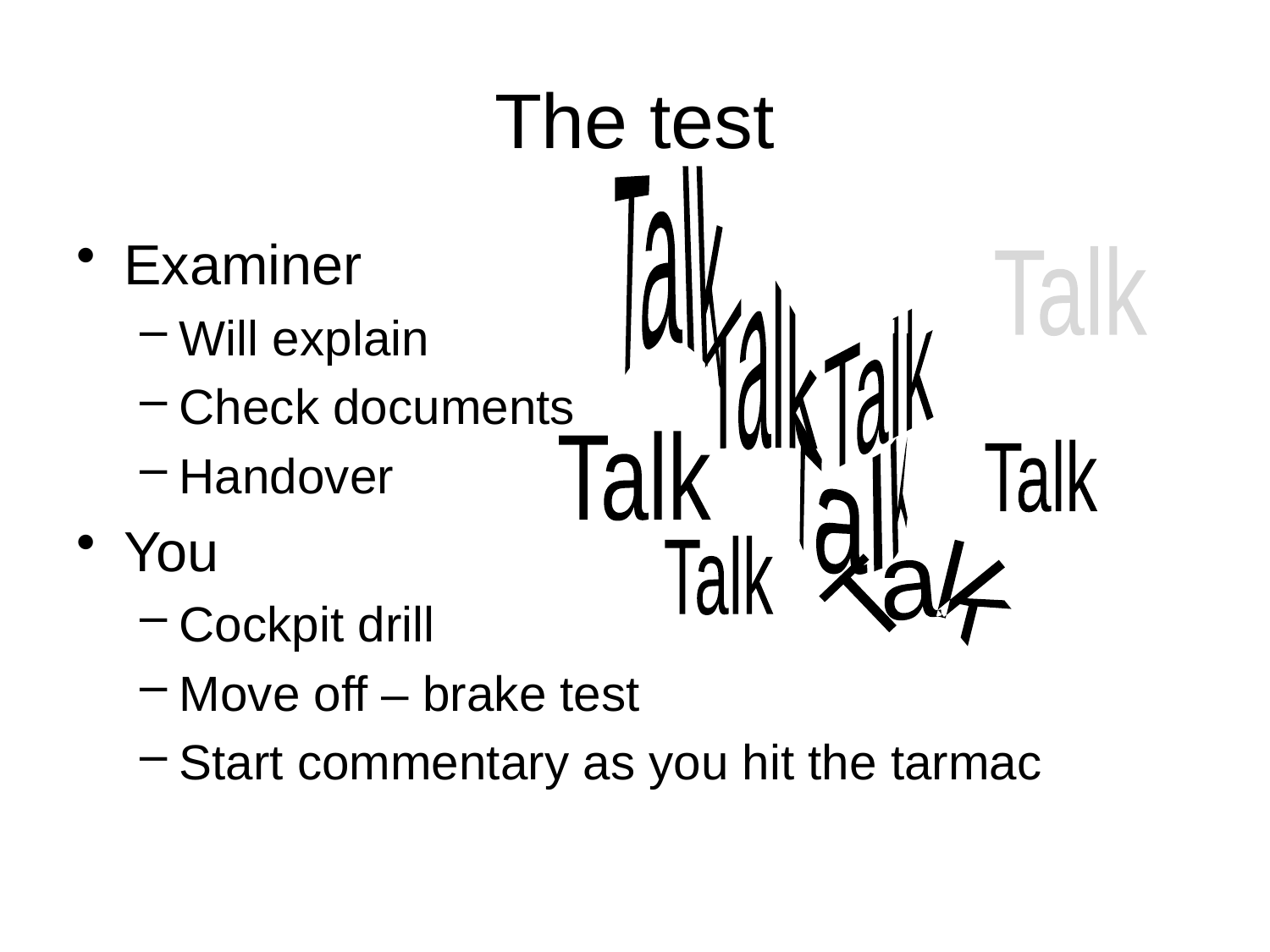

# The test
Talk
Talk
Examiner
Will explain
Check documents
Handover
You
Cockpit drill
Move off – brake test
Start commentary as you hit the tarmac

Talk
Talk
Talk
Talk
Talk
Talk
Talk
Talk